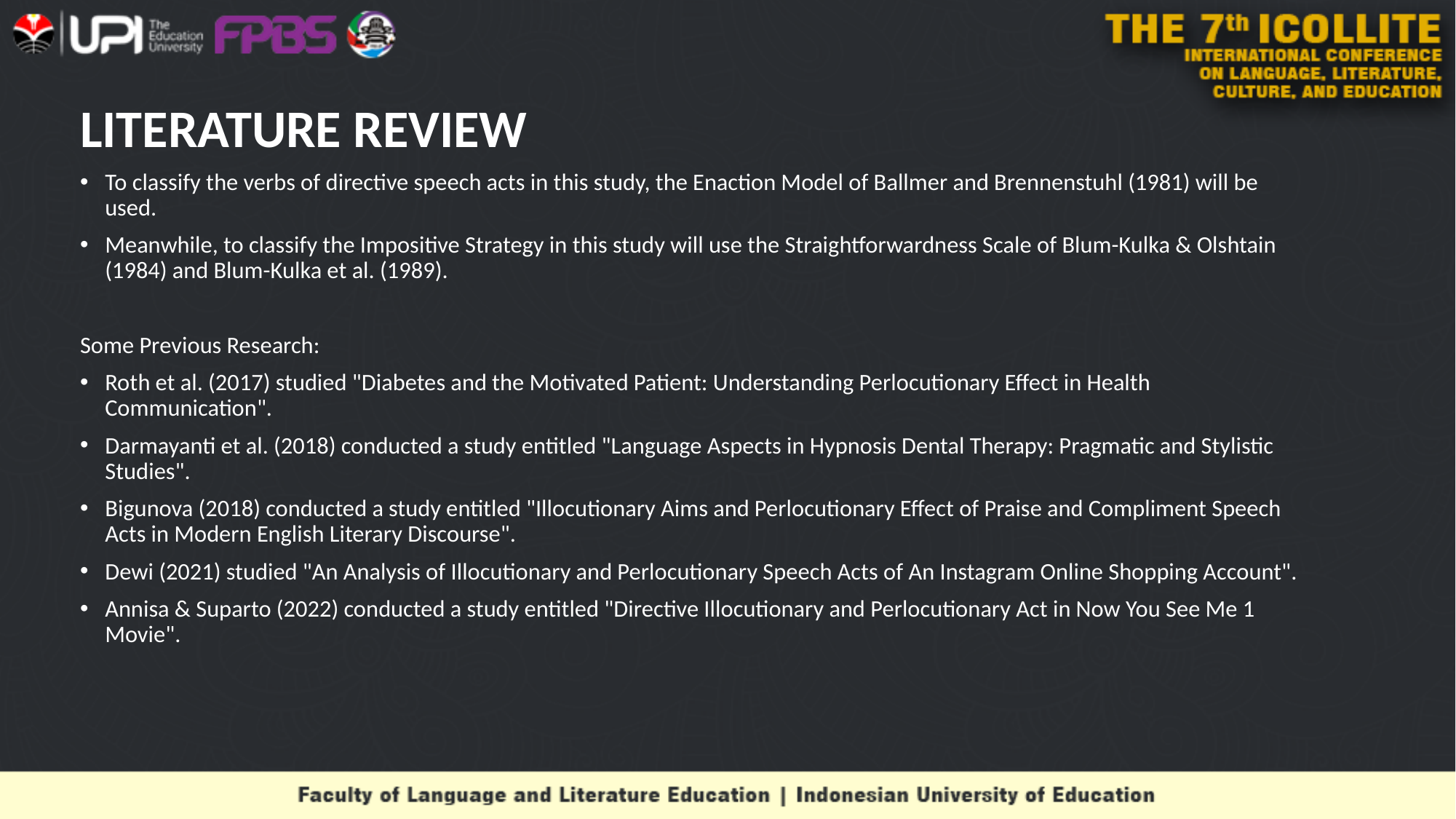

# LITERATURE REVIEW
To classify the verbs of directive speech acts in this study, the Enaction Model of Ballmer and Brennenstuhl (1981) will be used.
Meanwhile, to classify the Impositive Strategy in this study will use the Straightforwardness Scale of Blum-Kulka & Olshtain (1984) and Blum-Kulka et al. (1989).

Some Previous Research:
Roth et al. (2017) studied "Diabetes and the Motivated Patient: Understanding Perlocutionary Effect in Health Communication".
Darmayanti et al. (2018) conducted a study entitled "Language Aspects in Hypnosis Dental Therapy: Pragmatic and Stylistic Studies".
Bigunova (2018) conducted a study entitled "Illocutionary Aims and Perlocutionary Effect of Praise and Compliment Speech Acts in Modern English Literary Discourse".
Dewi (2021) studied "An Analysis of Illocutionary and Perlocutionary Speech Acts of An Instagram Online Shopping Account".
Annisa & Suparto (2022) conducted a study entitled "Directive Illocutionary and Perlocutionary Act in Now You See Me 1 Movie".